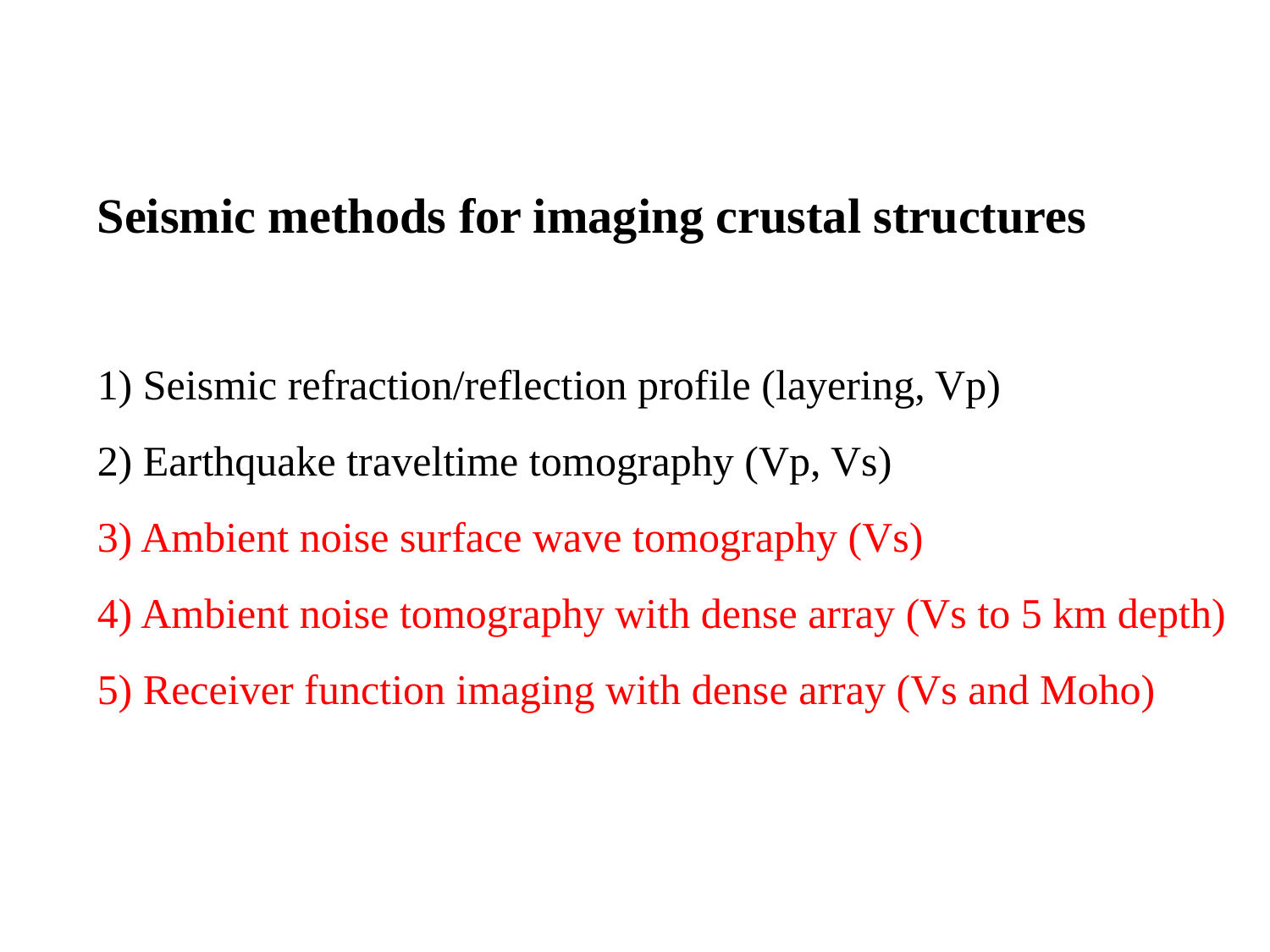

Seismic methods for imaging crustal structures

1) Seismic refraction/reflection profile (layering, Vp)
2) Earthquake traveltime tomography (Vp, Vs)
3) Ambient noise surface wave tomography (Vs)
4) Ambient noise tomography with dense array (Vs to 5 km depth)
5) Receiver function imaging with dense array (Vs and Moho)